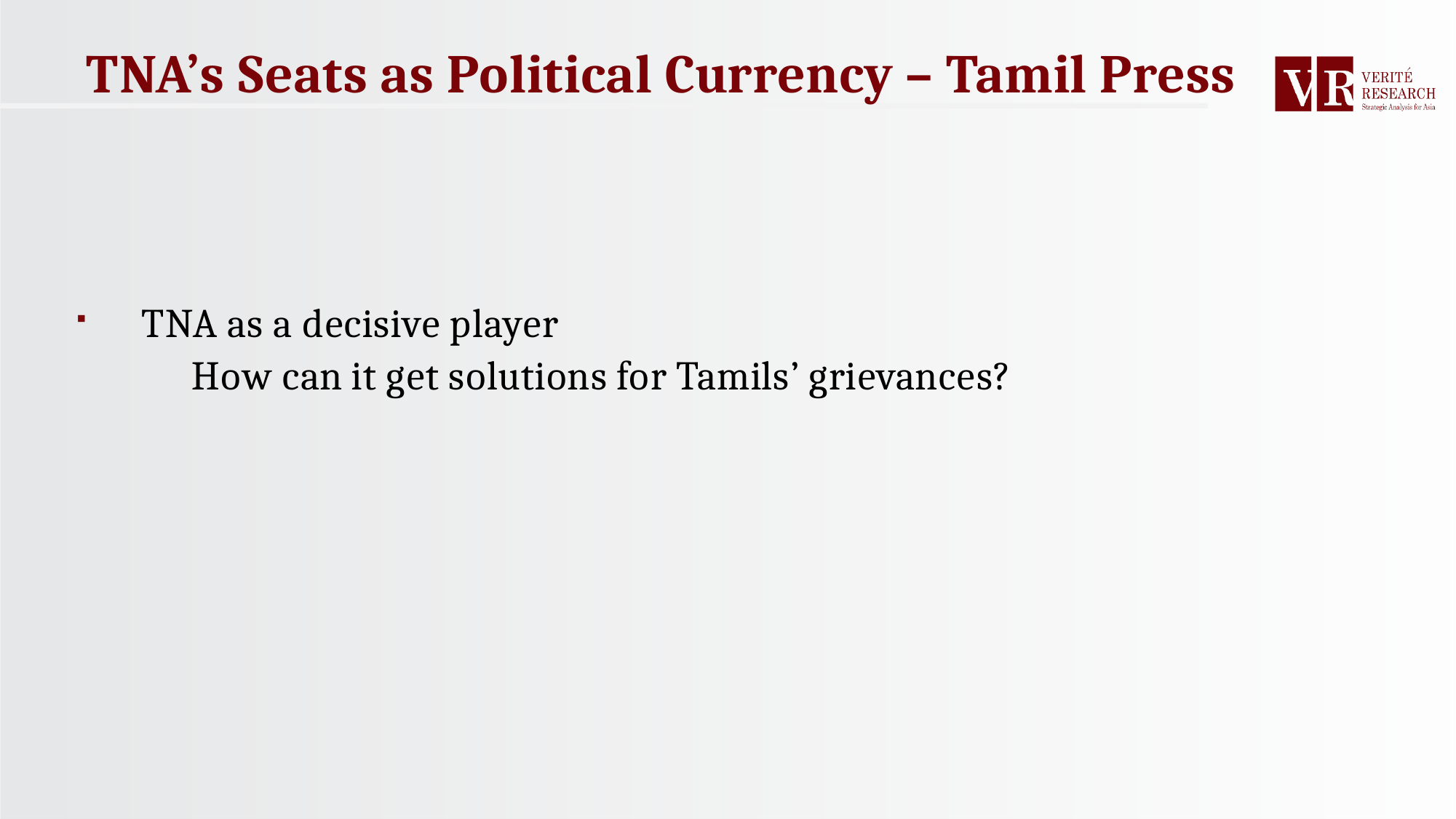

TNA’s Seats as Political Currency – Tamil Press

  TNA as a decisive player
             How can it get solutions for Tamils’ grievances?